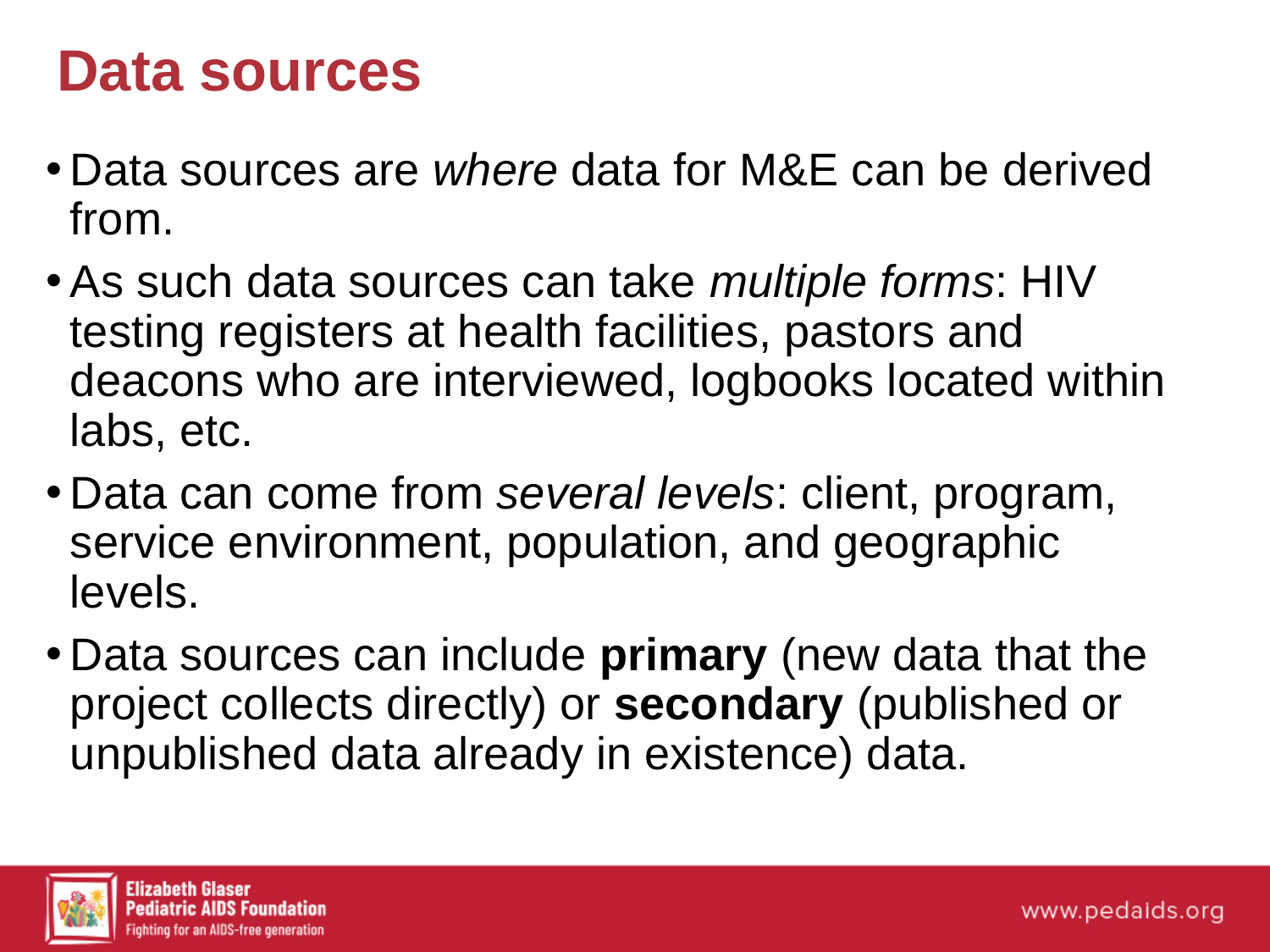

# Data sources
Data sources are where data for M&E can be derived from.
As such data sources can take multiple forms: HIV testing registers at health facilities, pastors and deacons who are interviewed, logbooks located within labs, etc.
Data can come from several levels: client, program, service environment, population, and geographic levels.
Data sources can include primary (new data that the project collects directly) or secondary (published or unpublished data already in existence) data.